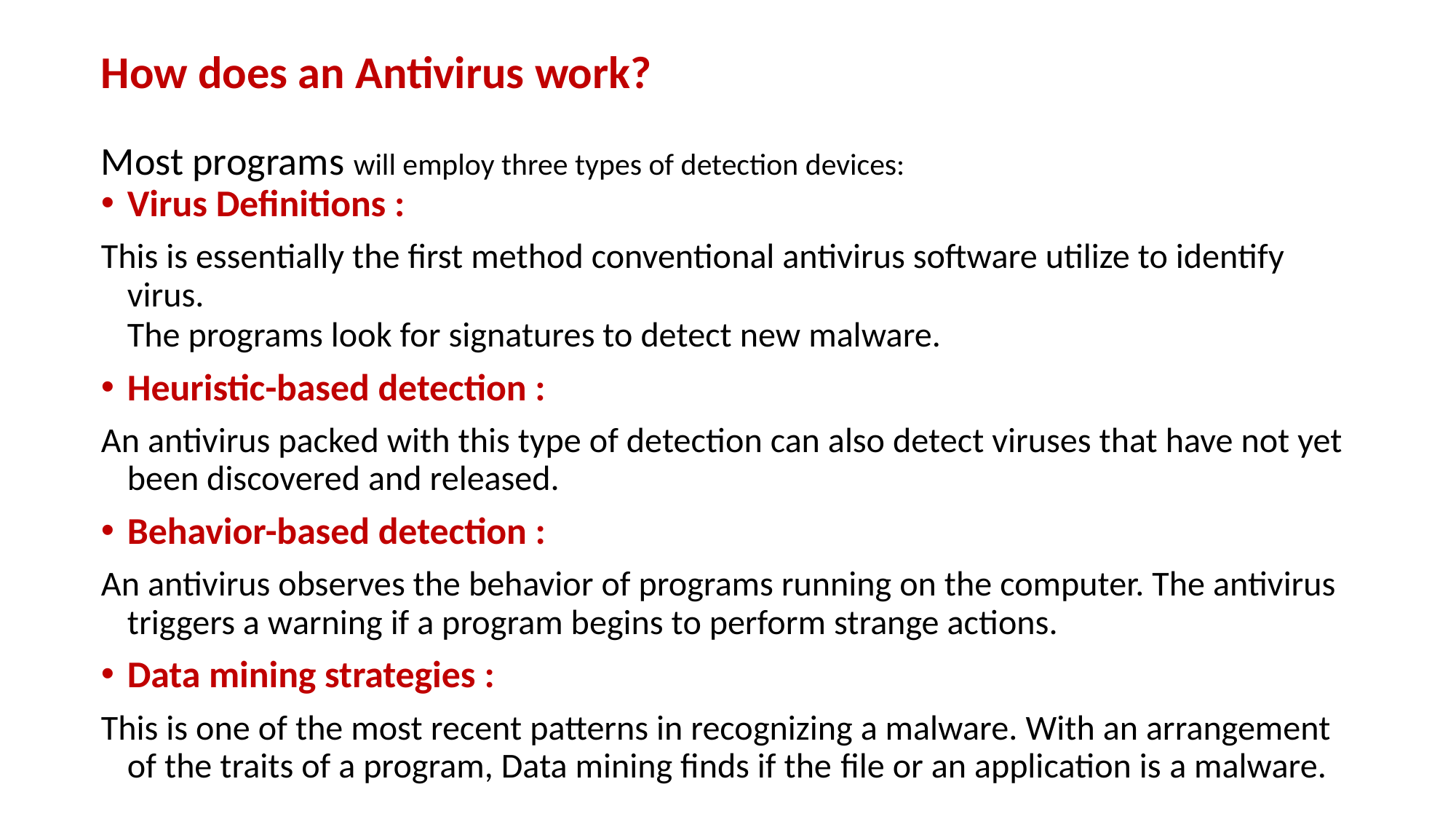

# How does an Antivirus work?

Most programs will employ three types of detection devices:

Virus Definitions :
This is essentially the first method conventional antivirus software utilize to identify virus.
The programs look for signatures to detect new malware.
Heuristic-based detection :
An antivirus packed with this type of detection can also detect viruses that have not yet been discovered and released.
Behavior-based detection :
An antivirus observes the behavior of programs running on the computer. The antivirus triggers a warning if a program begins to perform strange actions.
Data mining strategies :
This is one of the most recent patterns in recognizing a malware. With an arrangement of the traits of a program, Data mining finds if the file or an application is a malware.